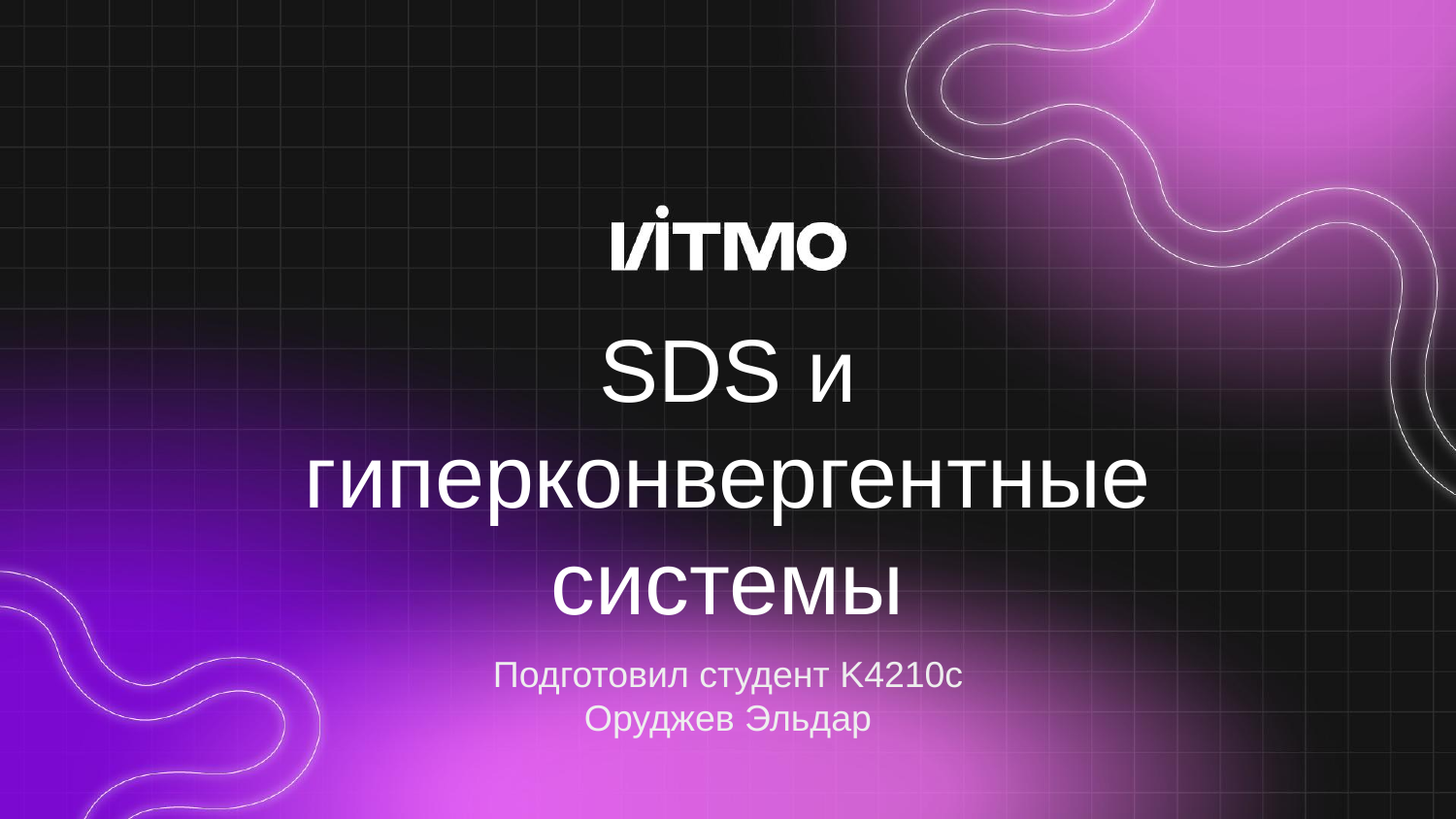

# SDS и гиперконвергентные системы
Подготовил студент K4210c
Оруджев Эльдар